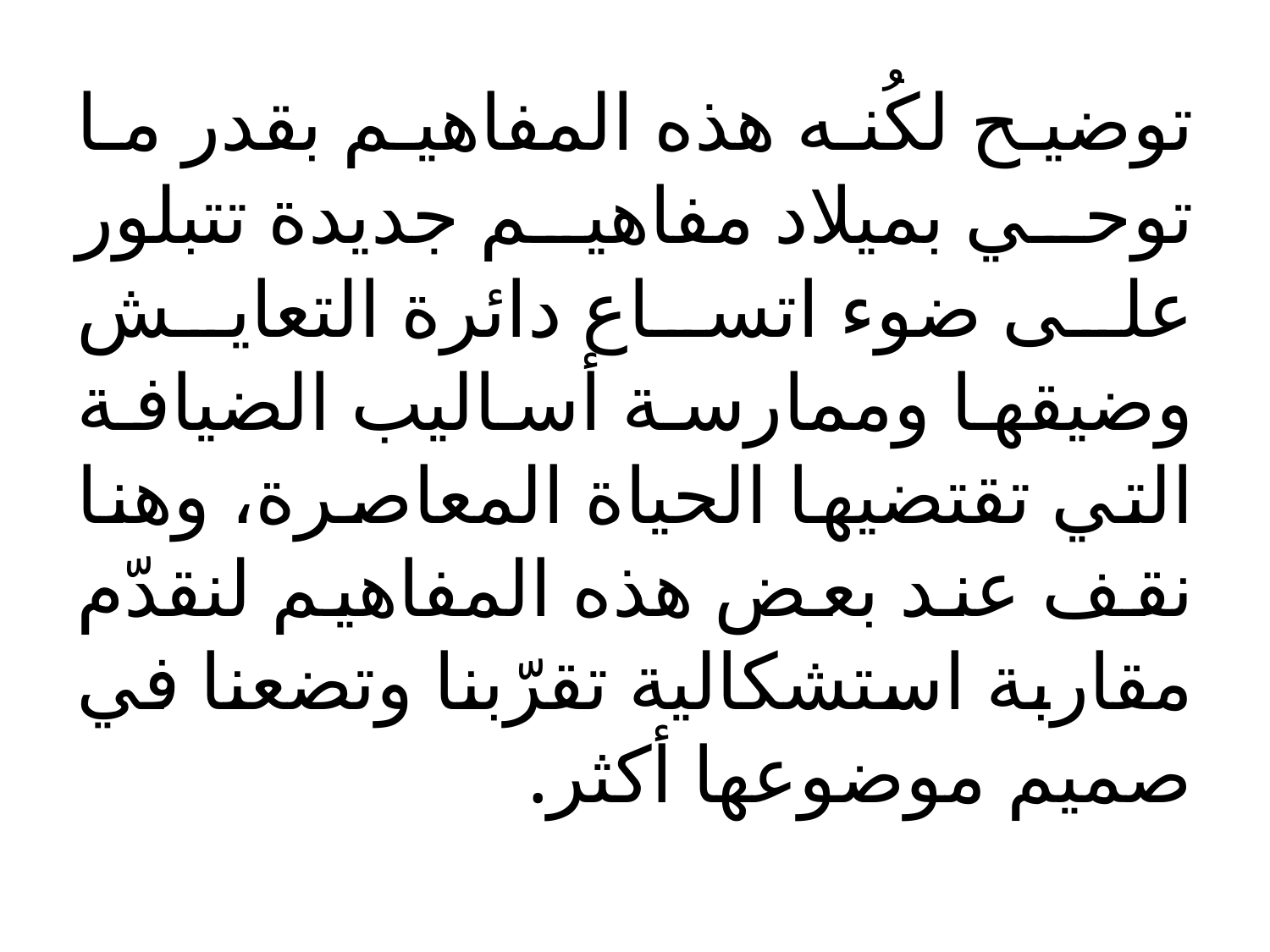

# توضيح لكُنه هذه المفاهيم بقدر ما توحي بميلاد مفاهيم جديدة تتبلور على ضوء اتساع دائرة التعايش وضيقها وممارسة أساليب الضيافة التي تقتضيها الحياة المعاصرة، وهنا نقف عند بعض هذه المفاهيم لنقدّم مقاربة استشكالية تقرّبنا وتضعنا في صميم موضوعها أكثر.